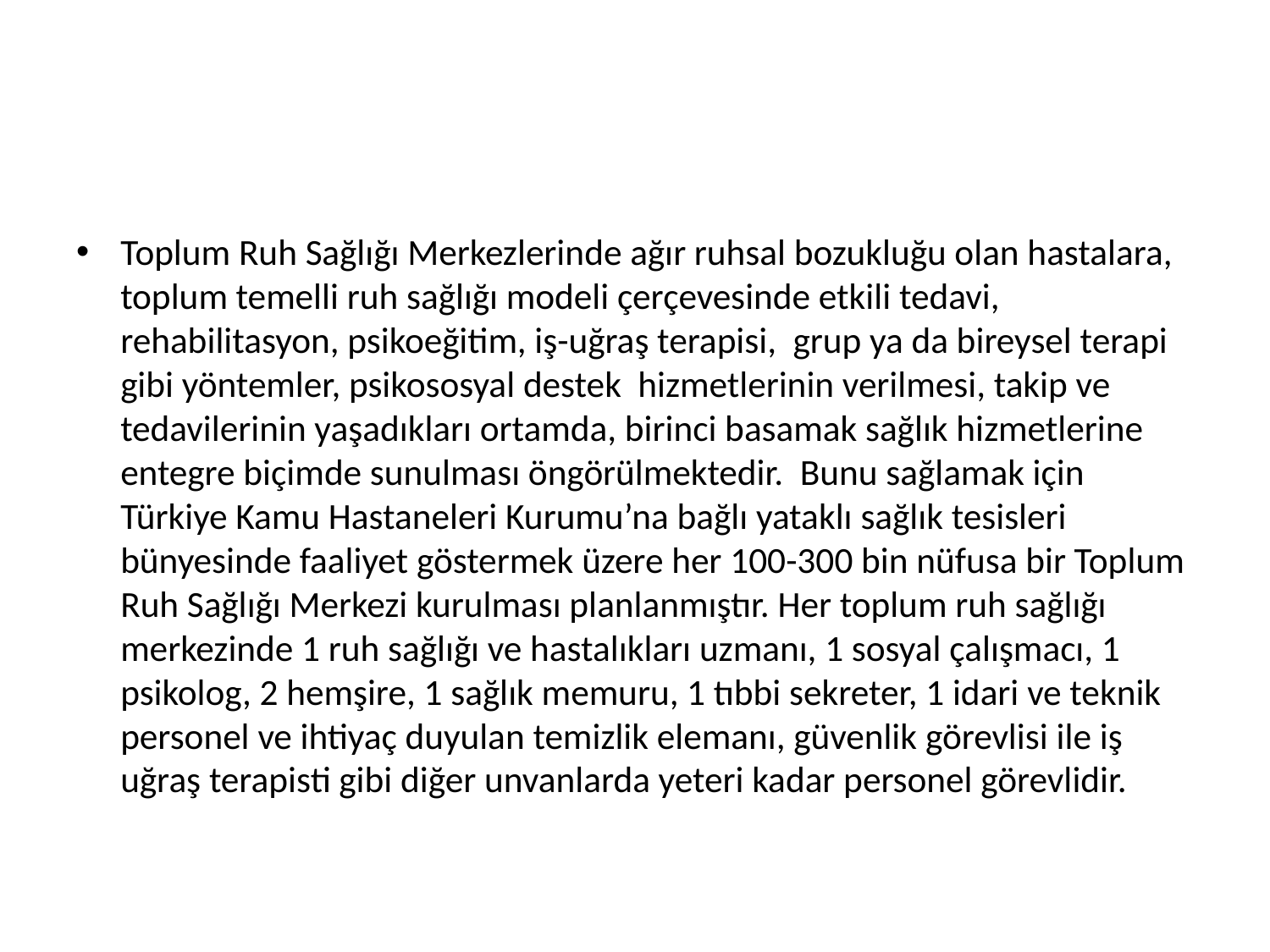

#
Toplum Ruh Sağlığı Merkezlerinde ağır ruhsal bozukluğu olan hastalara, toplum temelli ruh sağlığı modeli çerçevesinde etkili tedavi, rehabilitasyon, psikoeğitim, iş-uğraş terapisi,  grup ya da bireysel terapi gibi yöntemler, psikososyal destek  hizmetlerinin verilmesi, takip ve tedavilerinin yaşadıkları ortamda, birinci basamak sağlık hizmetlerine entegre biçimde sunulması öngörülmektedir.  Bunu sağlamak için Türkiye Kamu Hastaneleri Kurumu’na bağlı yataklı sağlık tesisleri bünyesinde faaliyet göstermek üzere her 100-300 bin nüfusa bir Toplum Ruh Sağlığı Merkezi kurulması planlanmıştır. Her toplum ruh sağlığı merkezinde 1 ruh sağlığı ve hastalıkları uzmanı, 1 sosyal çalışmacı, 1 psikolog, 2 hemşire, 1 sağlık memuru, 1 tıbbi sekreter, 1 idari ve teknik personel ve ihtiyaç duyulan temizlik elemanı, güvenlik görevlisi ile iş uğraş terapisti gibi diğer unvanlarda yeteri kadar personel görevlidir.